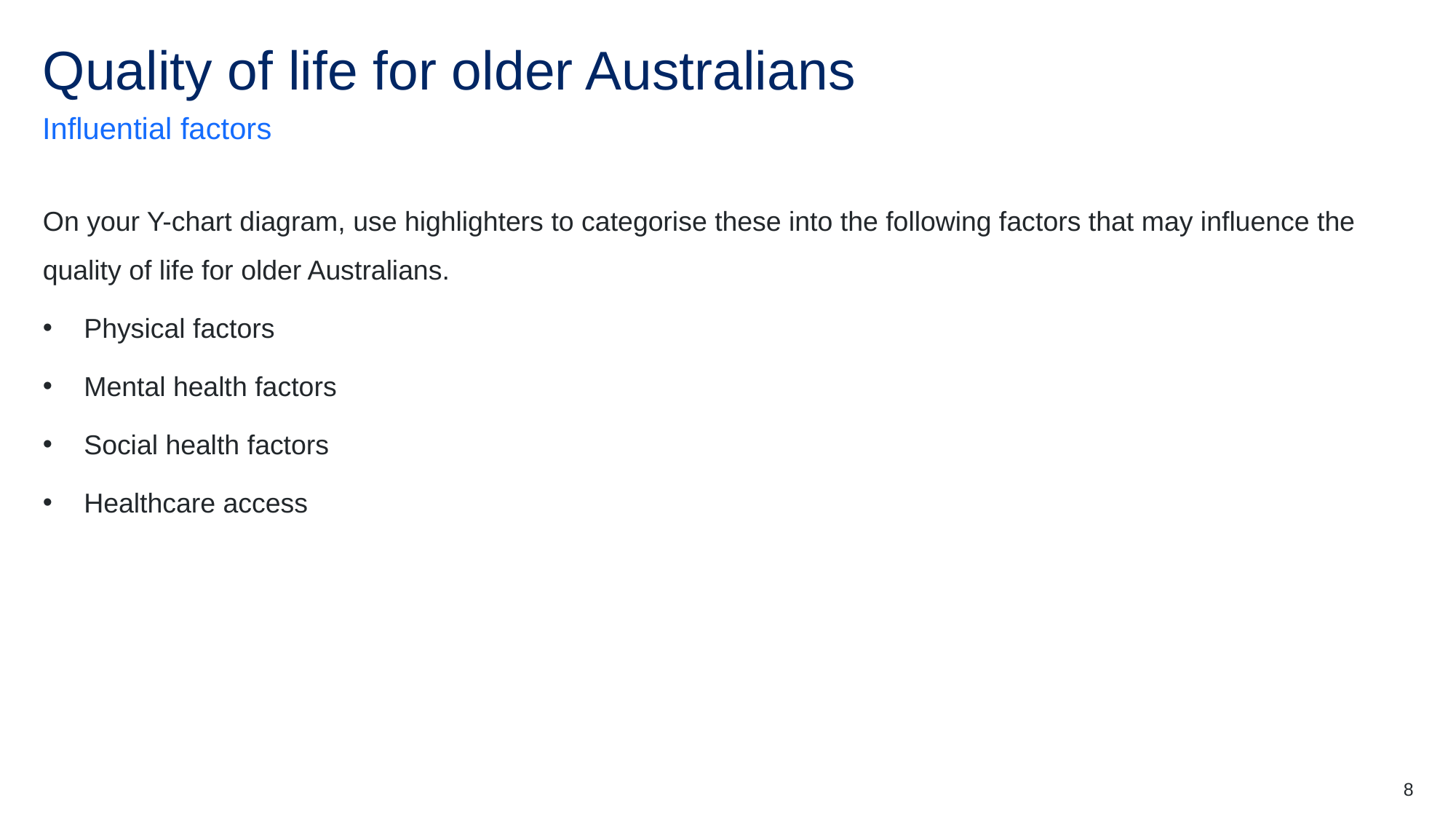

# Quality of life for older Australians
Influential factors
On your Y-chart diagram, use highlighters to categorise these into the following factors that may influence the quality of life for older Australians.
Physical factors
Mental health factors
Social health factors
Healthcare access
8